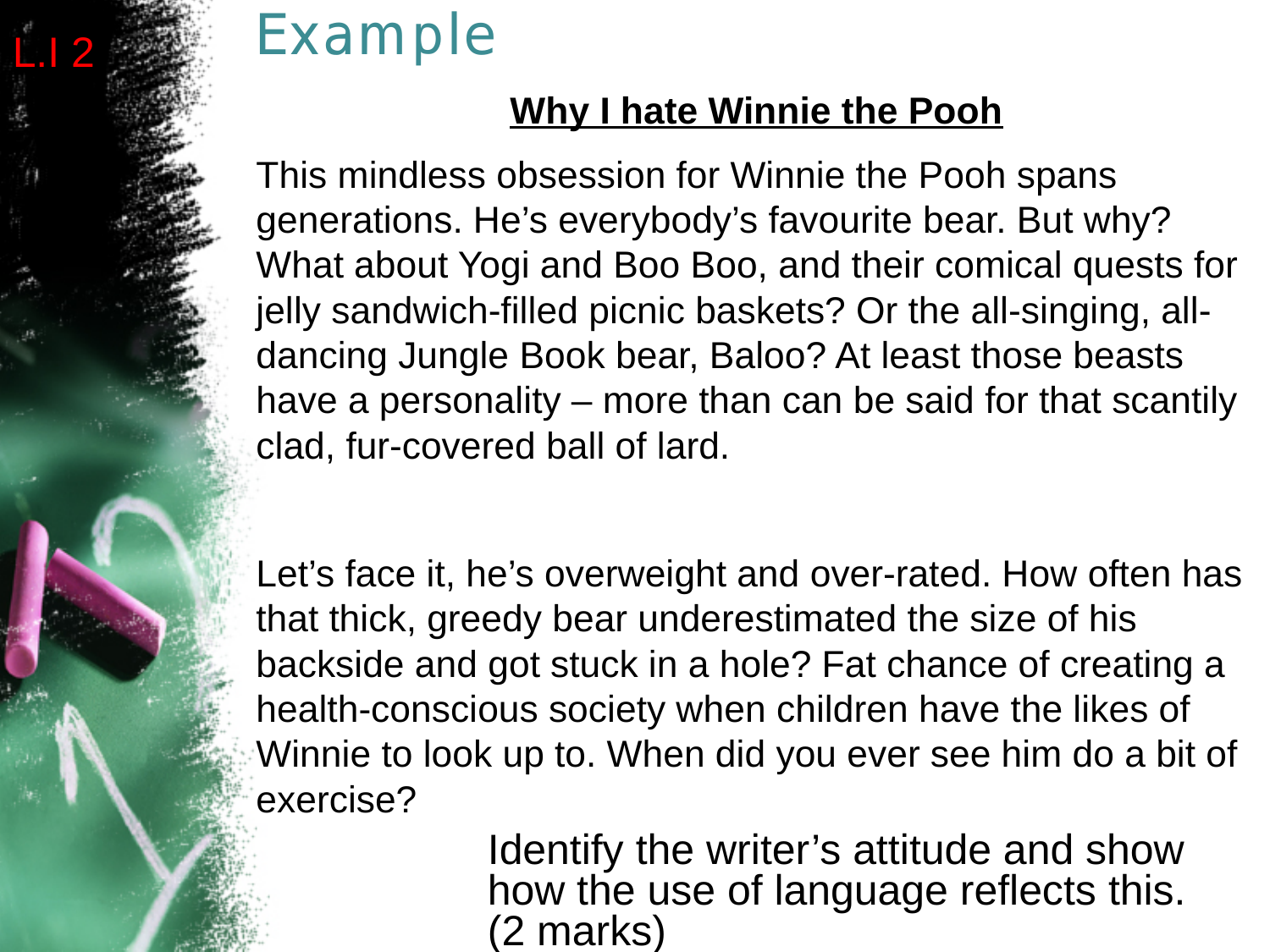

# Example
L.I 2
Why I hate Winnie the Pooh
This mindless obsession for Winnie the Pooh spans generations. He’s everybody’s favourite bear. But why? What about Yogi and Boo Boo, and their comical quests for jelly sandwich-filled picnic baskets? Or the all-singing, all-dancing Jungle Book bear, Baloo? At least those beasts have a personality – more than can be said for that scantily clad, fur-covered ball of lard.

Let’s face it, he’s overweight and over-rated. How often has that thick, greedy bear underestimated the size of his backside and got stuck in a hole? Fat chance of creating a health-conscious society when children have the likes of Winnie to look up to. When did you ever see him do a bit of exercise?
Identify the writer’s attitude and show how the use of language reflects this. (2 marks)